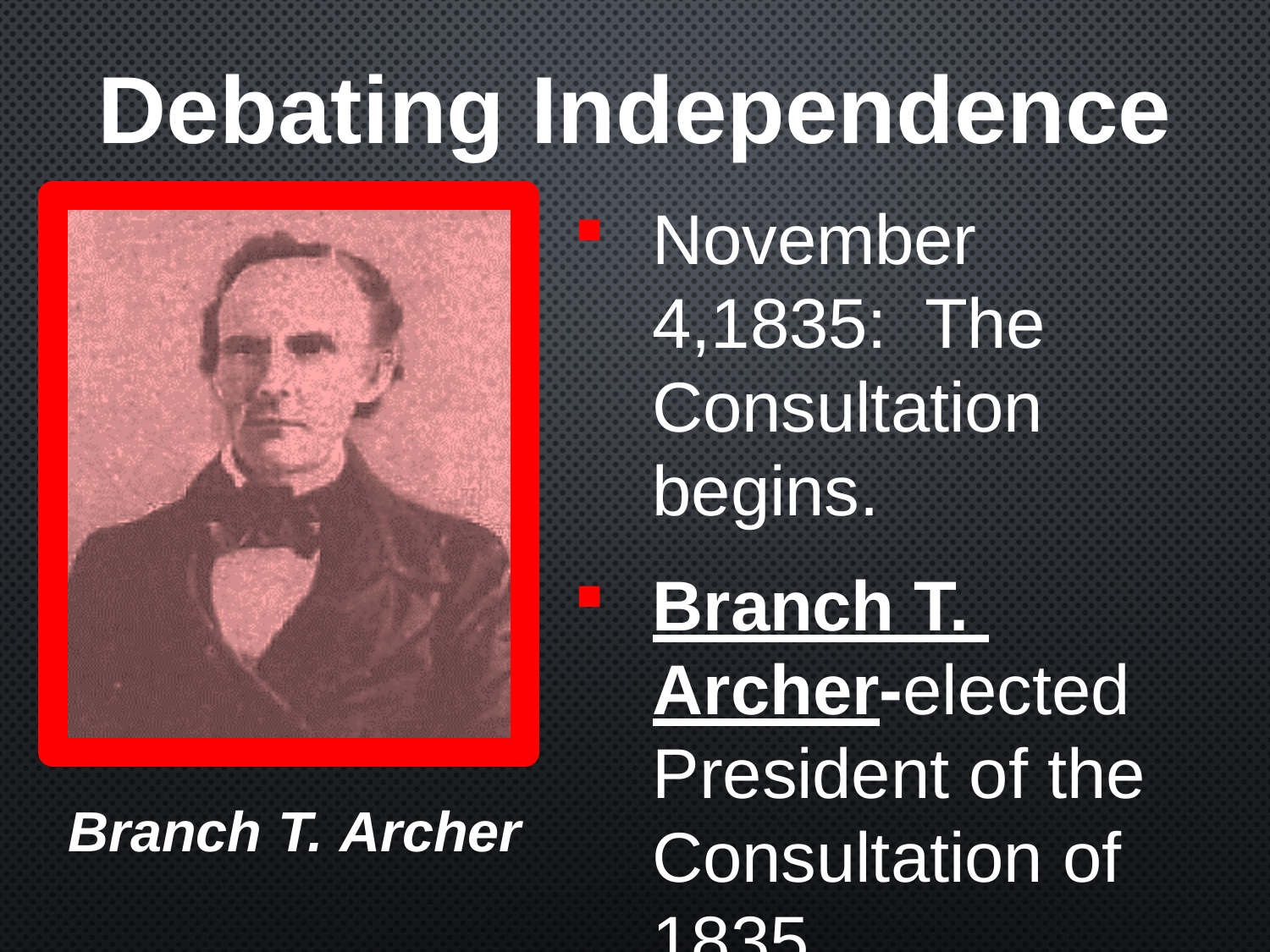

Debating Independence

November 4,1835:  The Consultation  begins.
Branch T.  Archer-elected  President of the Consultation of 1835.
Branch T. Archer